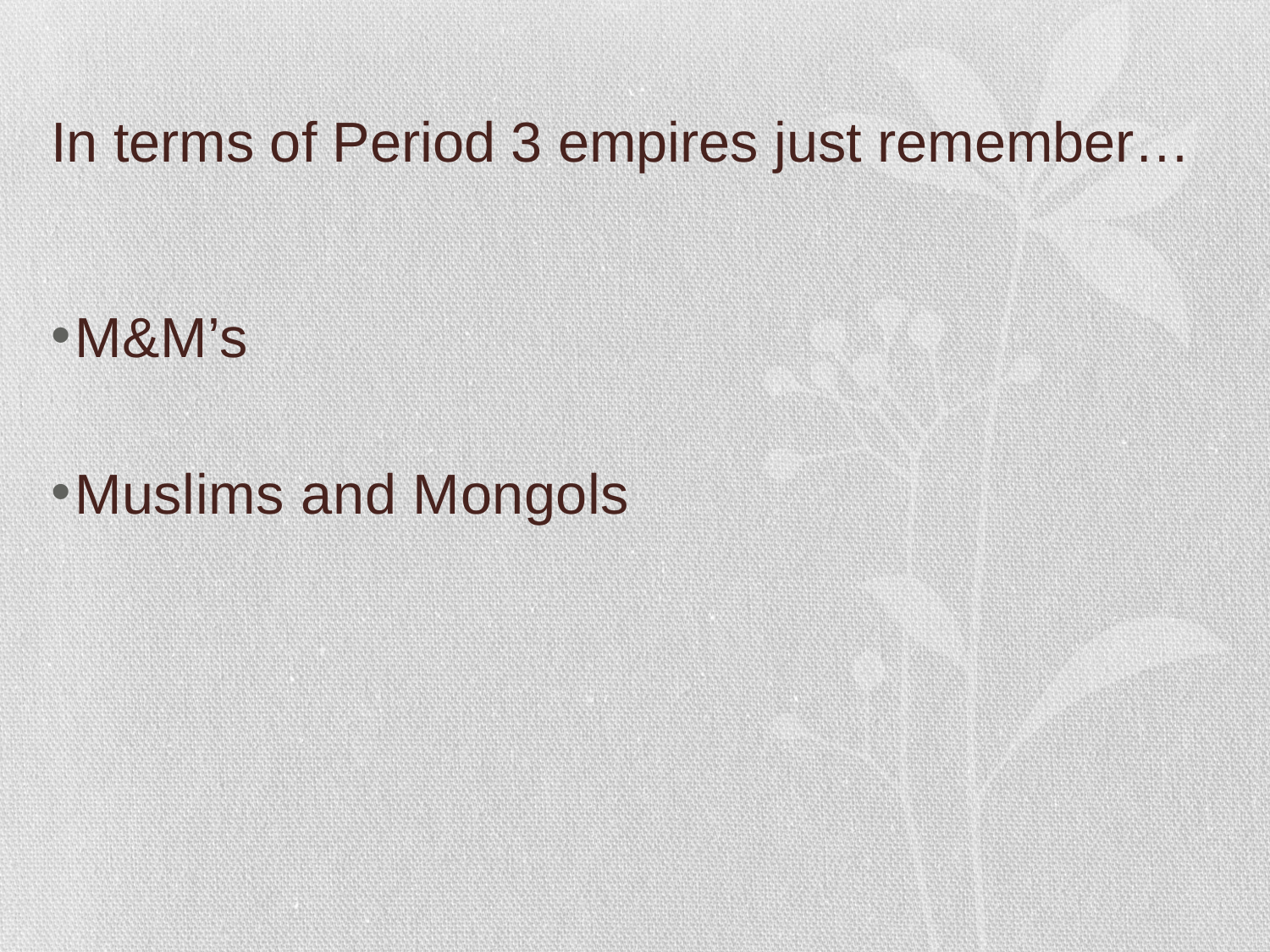

# In terms of Period 3 empires just remember…

M&M’s

Muslims and Mongols